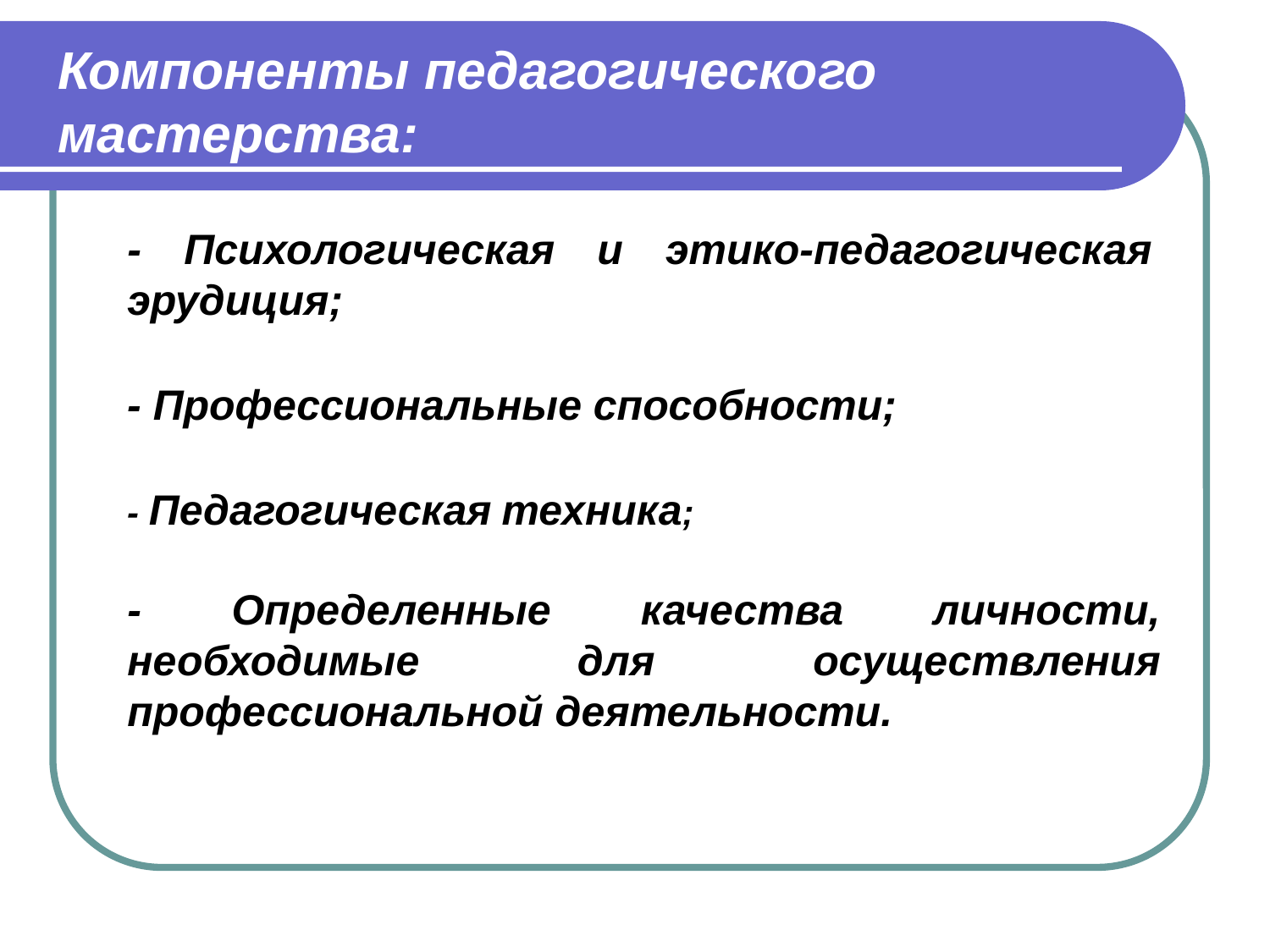

# Компоненты педагогического мастерства:
- Психологическая и этико-педагогическая эрудиция;
- Профессиональные способности;
- Педагогическая техника;
- Определенные качества личности, необходимые для осуществления профессиональной деятельности.